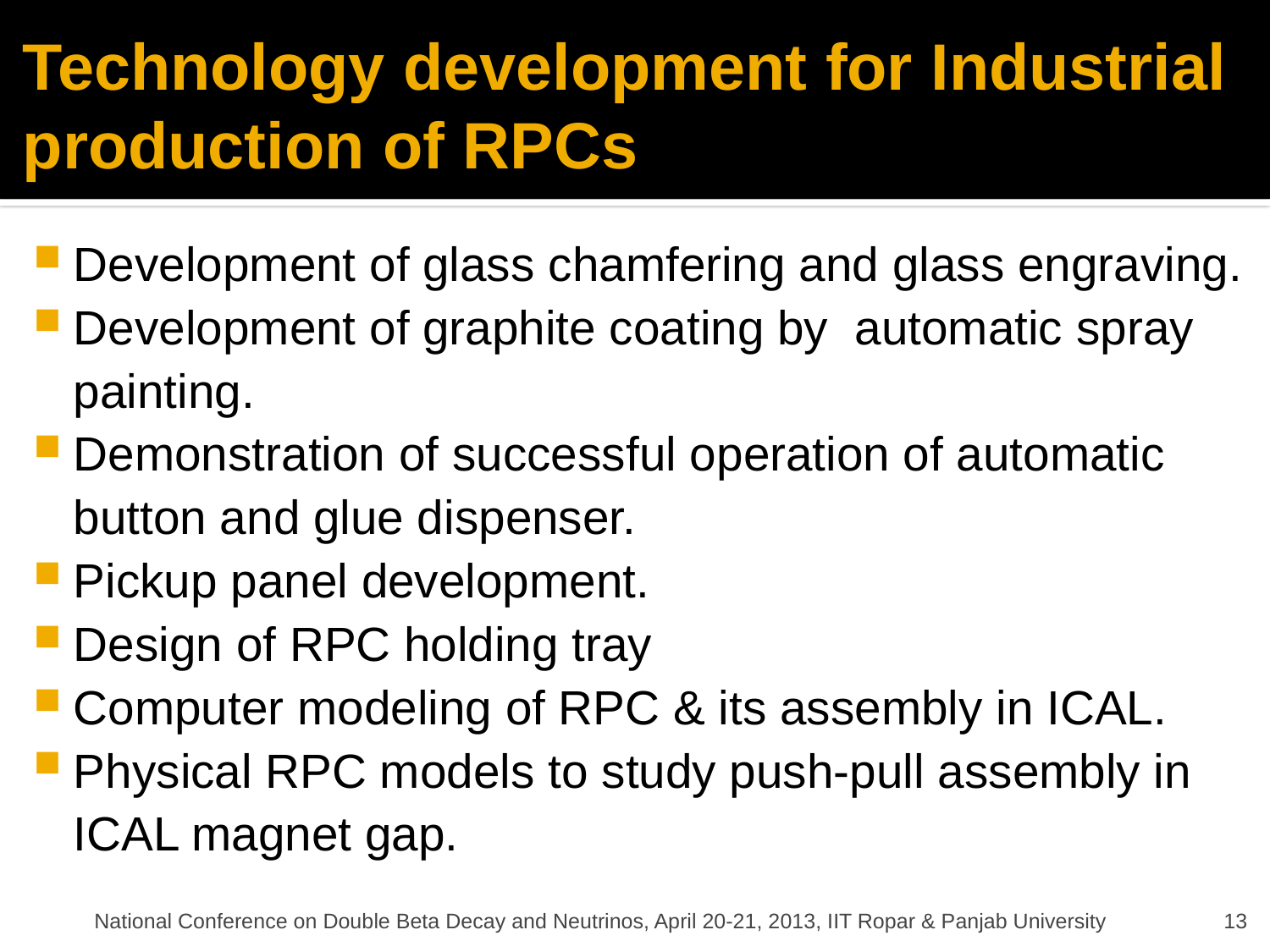

# Technology development for Industrial production of RPCs
Development of glass chamfering and glass engraving.
Development of graphite coating by  automatic spray painting.
Demonstration of successful operation of automatic  button and glue dispenser.
Pickup panel development.
Design of RPC holding tray
Computer modeling of RPC & its assembly in ICAL.
Physical RPC models to study push-pull assembly in ICAL magnet gap.
National Conference on Double Beta Decay and Neutrinos, April 20-21, 2013, IIT Ropar & Panjab University
13